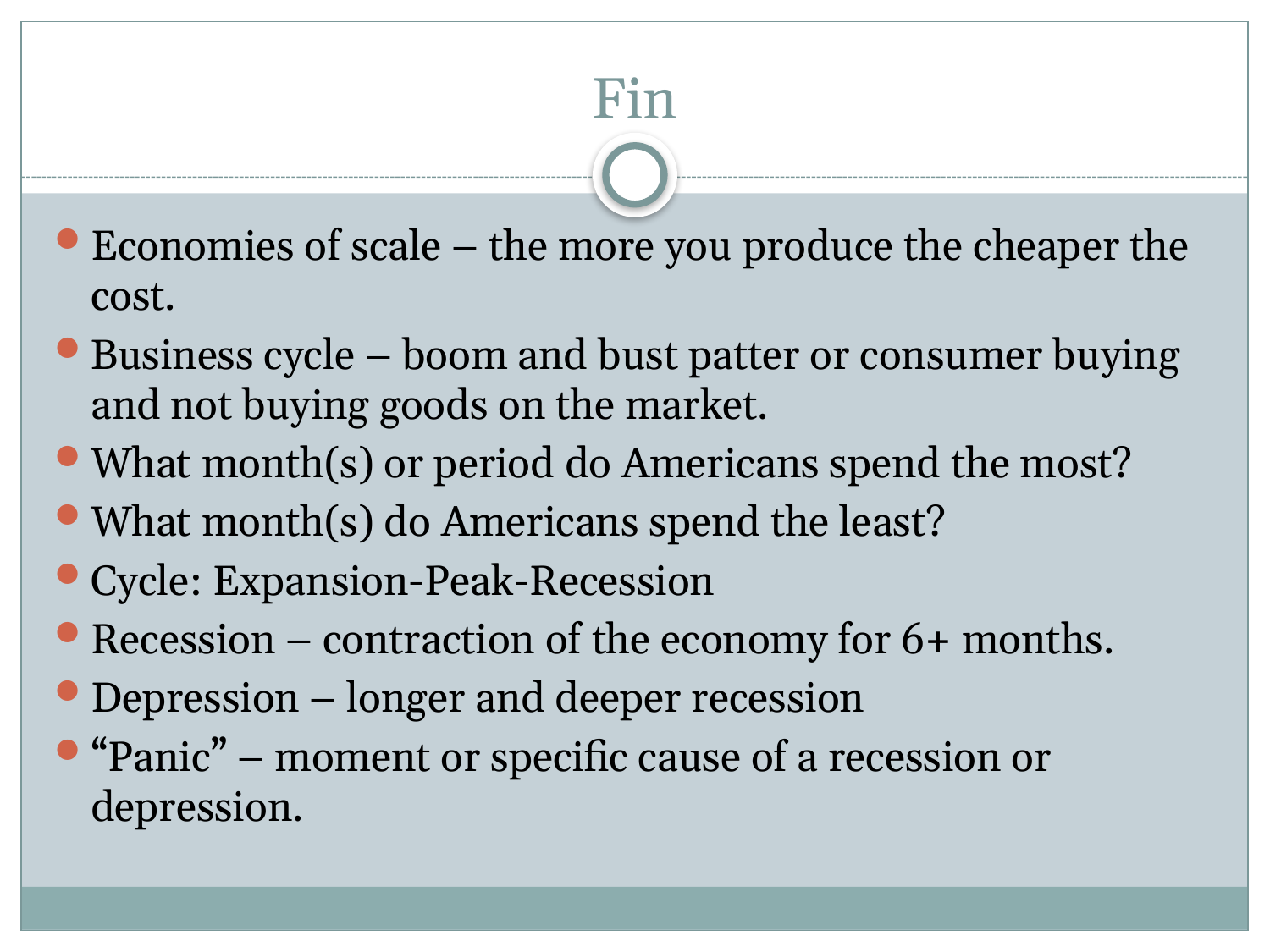

# Fin
Economies of scale – the more you produce the cheaper the cost.
Business cycle – boom and bust patter or consumer buying and not buying goods on the market.
What month(s) or period do Americans spend the most?
What month(s) do Americans spend the least?
Cycle: Expansion-Peak-Recession
Recession – contraction of the economy for 6+ months.
Depression – longer and deeper recession
“Panic” – moment or specific cause of a recession or depression.